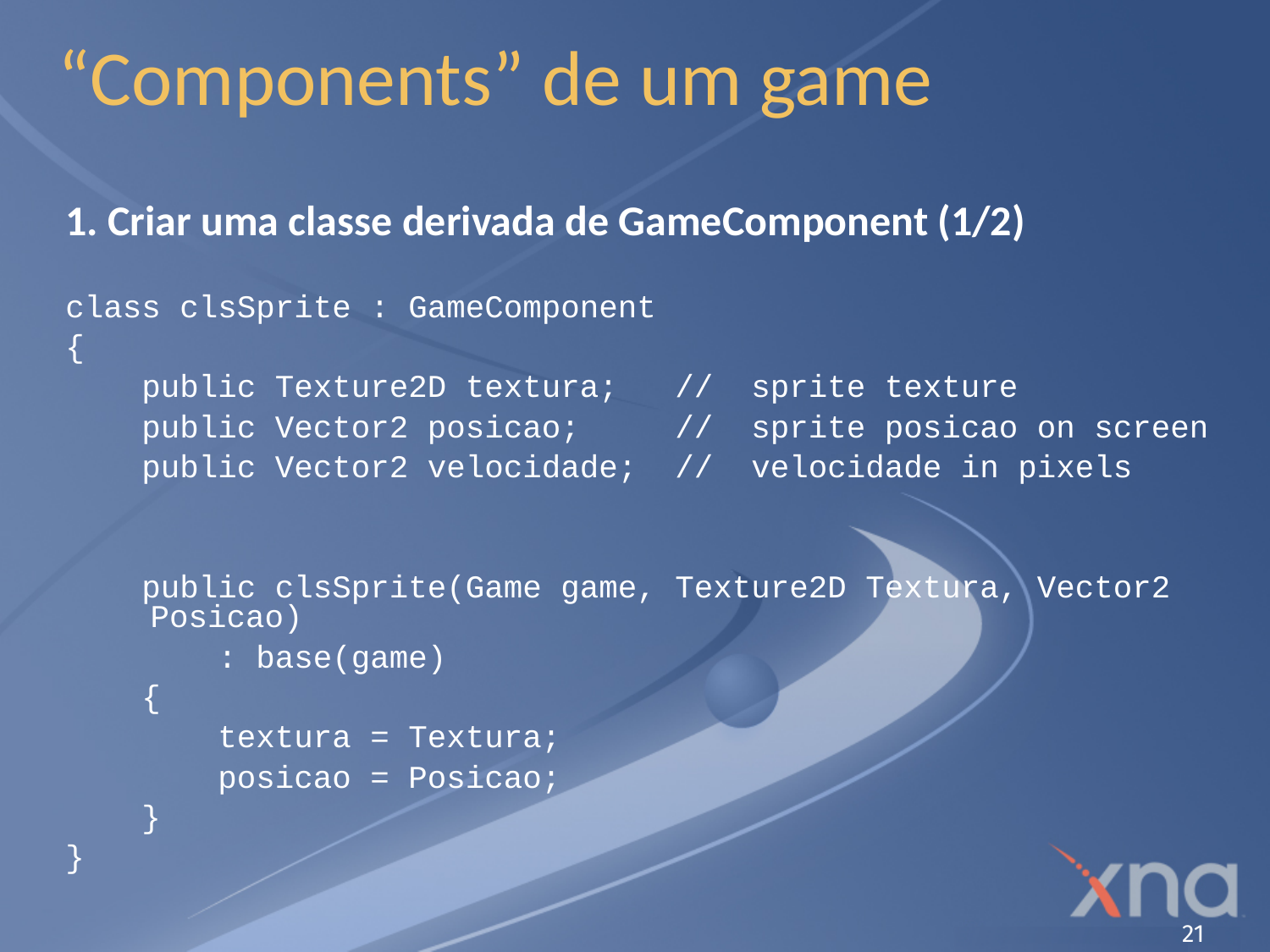

# “Components” de um game
1. Criar uma classe derivada de GameComponent (1/2)

class clsSprite : GameComponent
{
    public Texture2D textura;   //  sprite texture
    public Vector2 posicao;     //  sprite posicao on screen
    public Vector2 velocidade;  //  velocidade in pixels

    public clsSprite(Game game, Texture2D Textura, Vector2 Posicao)
        : base(game)
    {
        textura = Textura;
        posicao = Posicao;
    }
}